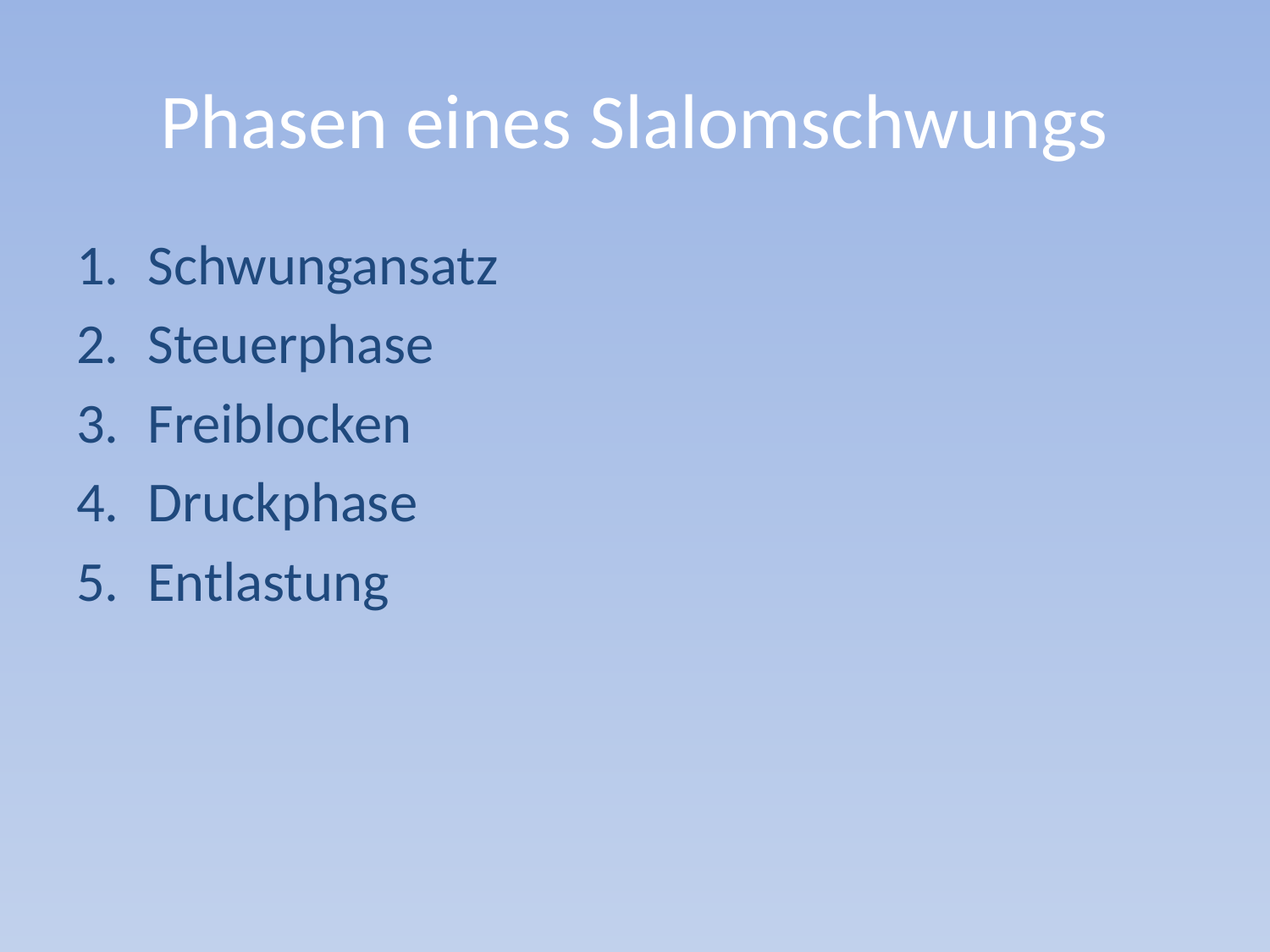

# Phasen eines Slalomschwungs
Schwungansatz
Steuerphase
Freiblocken
Druckphase
Entlastung